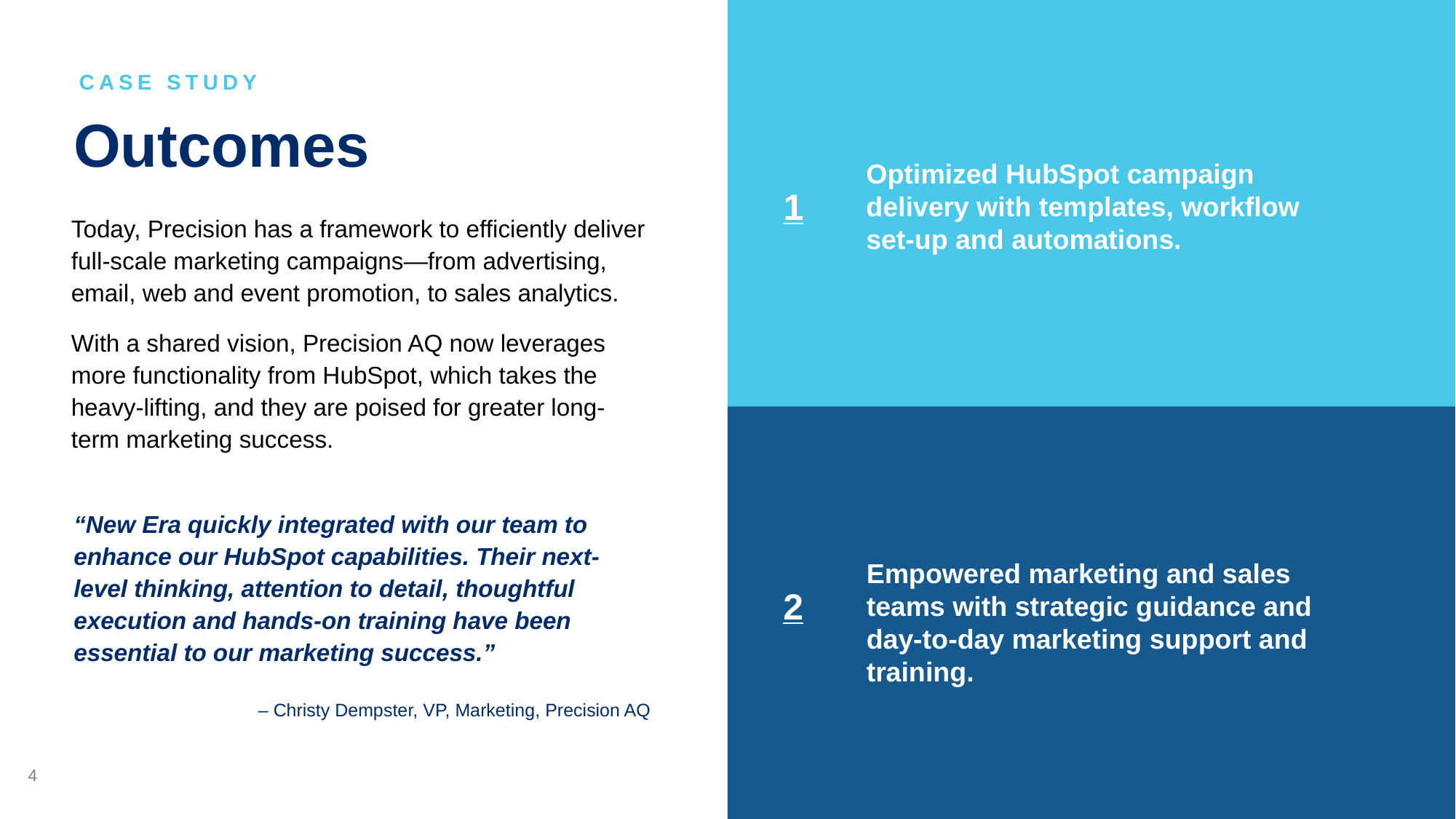

CASE STUDY
Outcomes
Optimized HubSpot campaign delivery with templates, workflow set-up and automations.
1
Today, Precision has a framework to efficiently deliver full-scale marketing campaigns—from advertising, email, web and event promotion, to sales analytics.
With a shared vision, Precision AQ now leverages more functionality from HubSpot, which takes the heavy-lifting, and they are poised for greater long-term marketing success.

“New Era quickly integrated with our team to enhance our HubSpot capabilities. Their next-level thinking, attention to detail, thoughtful execution and hands-on training have been essential to our marketing success.”

– Christy Dempster, VP, Marketing, Precision AQ
Empowered marketing and sales teams with strategic guidance and day-to-day marketing support and training.
2
4